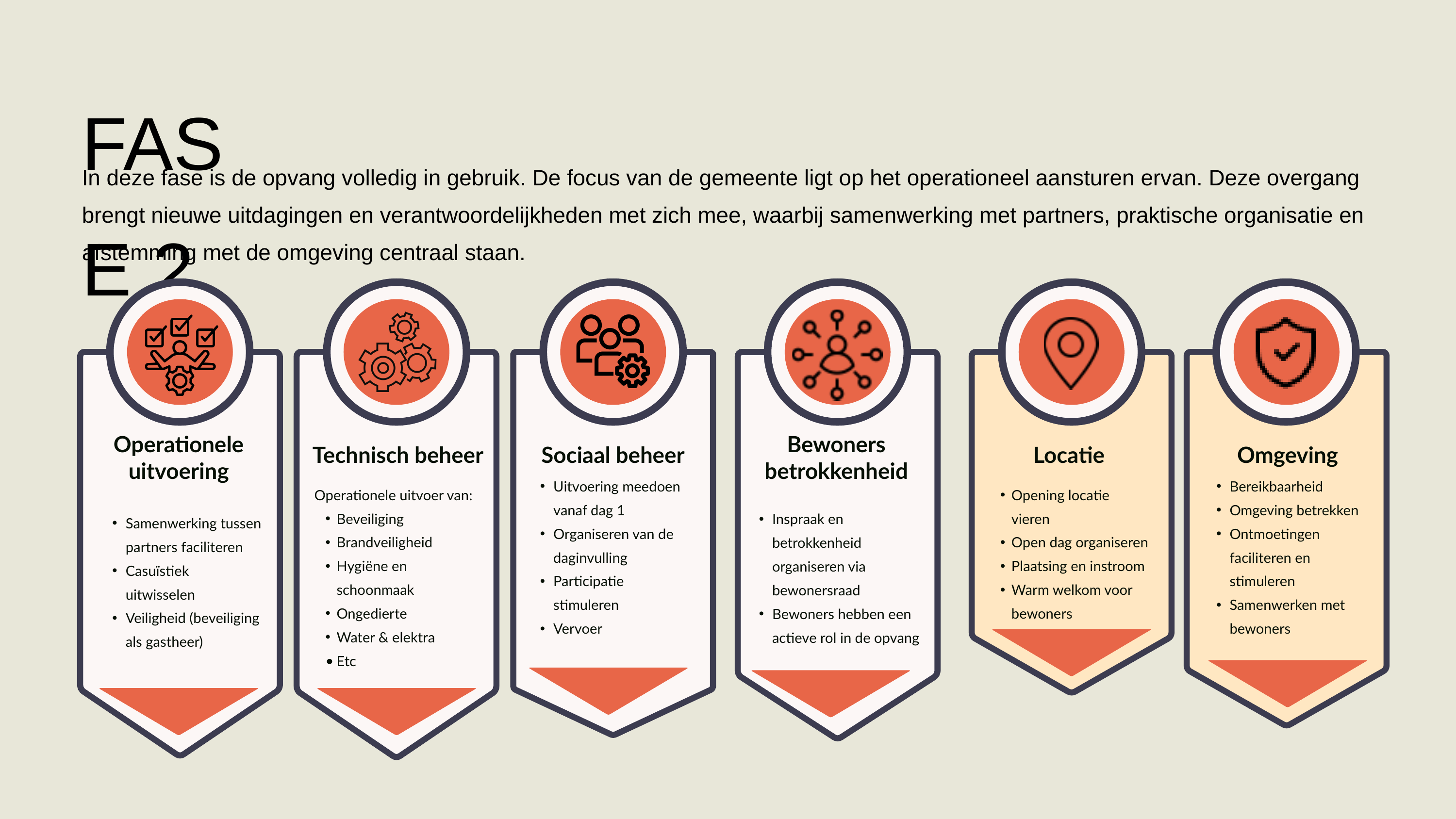

FASE 2
In deze fase is de opvang volledig in gebruik. De focus van de gemeente ligt op het operationeel aansturen ervan. Deze overgang brengt nieuwe uitdagingen en verantwoordelijkheden met zich mee, waarbij samenwerking met partners, praktische organisatie en afstemming met de omgeving centraal staan.

Operationele uitvoering
Technisch beheer
Sociaal beheer
Bewoners betrokkenheid
Locatie
Omgeving

Bereikbaarheid
Omgeving betrekken
Ontmoetingen faciliteren en stimuleren
Samenwerken met bewoners

Uitvoering meedoen vanaf dag 1
Organiseren van de daginvulling
Participatie stimuleren
Vervoer

Operationele uitvoer van:
Beveiliging
Brandveiligheid
Hygiëne en schoonmaak
Ongedierte
Water & elektra
Etc

Opening locatie vieren
Open dag organiseren
Plaatsing en instroom
Warm welkom voor bewoners
Inspraak en betrokkenheid organiseren via bewonersraad
Bewoners hebben een actieve rol in de opvang
Samenwerking tussen partners faciliteren
Casuïstiek uitwisselen
Veiligheid (beveiliging als gastheer)